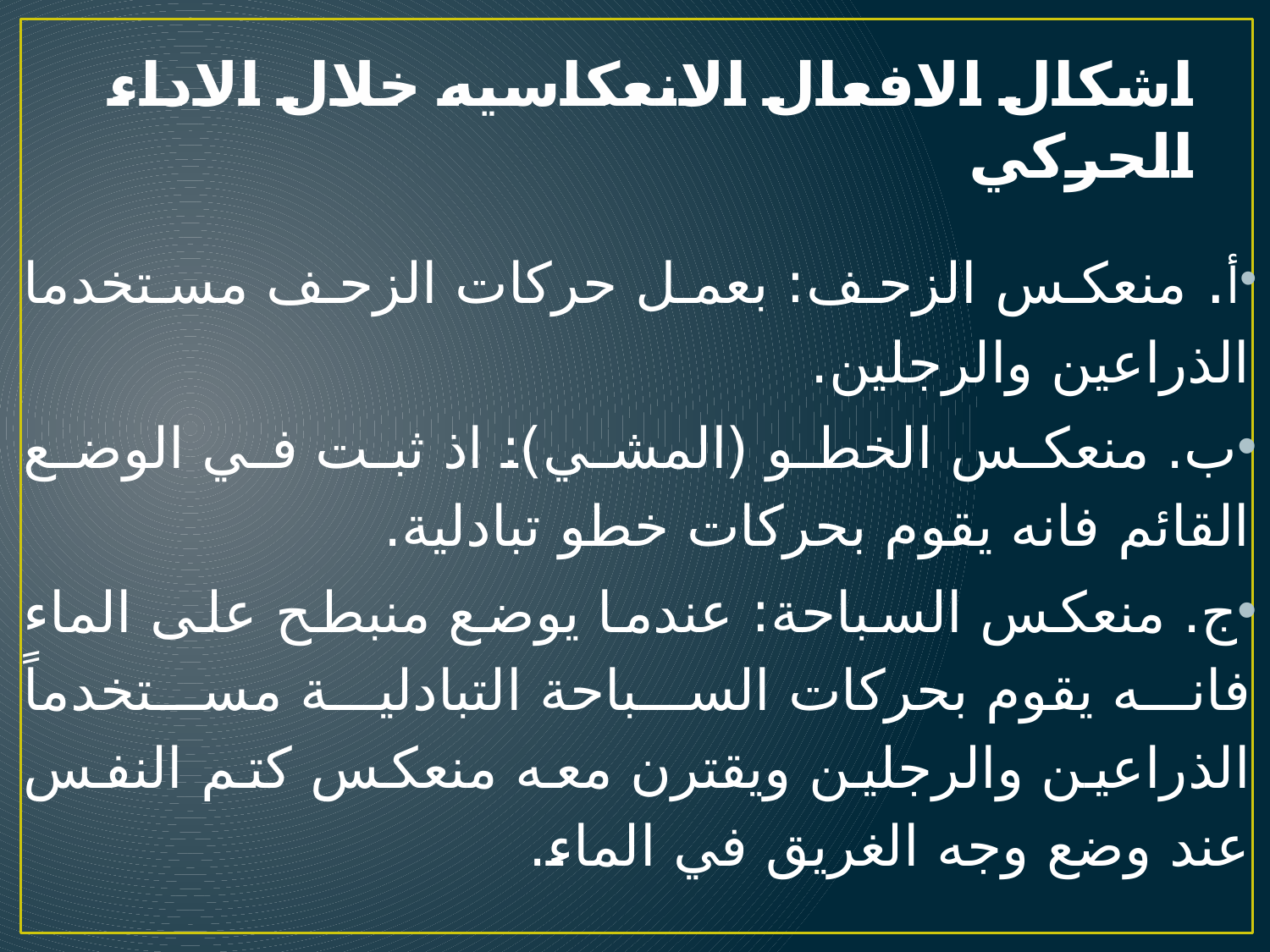

# اشكال الافعال الانعكاسيه خلال الاداء الحركي
أ. منعكس الزحف: بعمل حركات الزحف مستخدما الذراعين والرجلين.
ب. منعكس الخطو (المشي): اذ ثبت في الوضع القائم فانه يقوم بحركات خطو تبادلية.
ج. منعكس السباحة: عندما يوضع منبطح على الماء فانه يقوم بحركات السباحة التبادلية مستخدماً الذراعين والرجلين ويقترن معه منعكس كتم النفس عند وضع وجه الغريق في الماء.